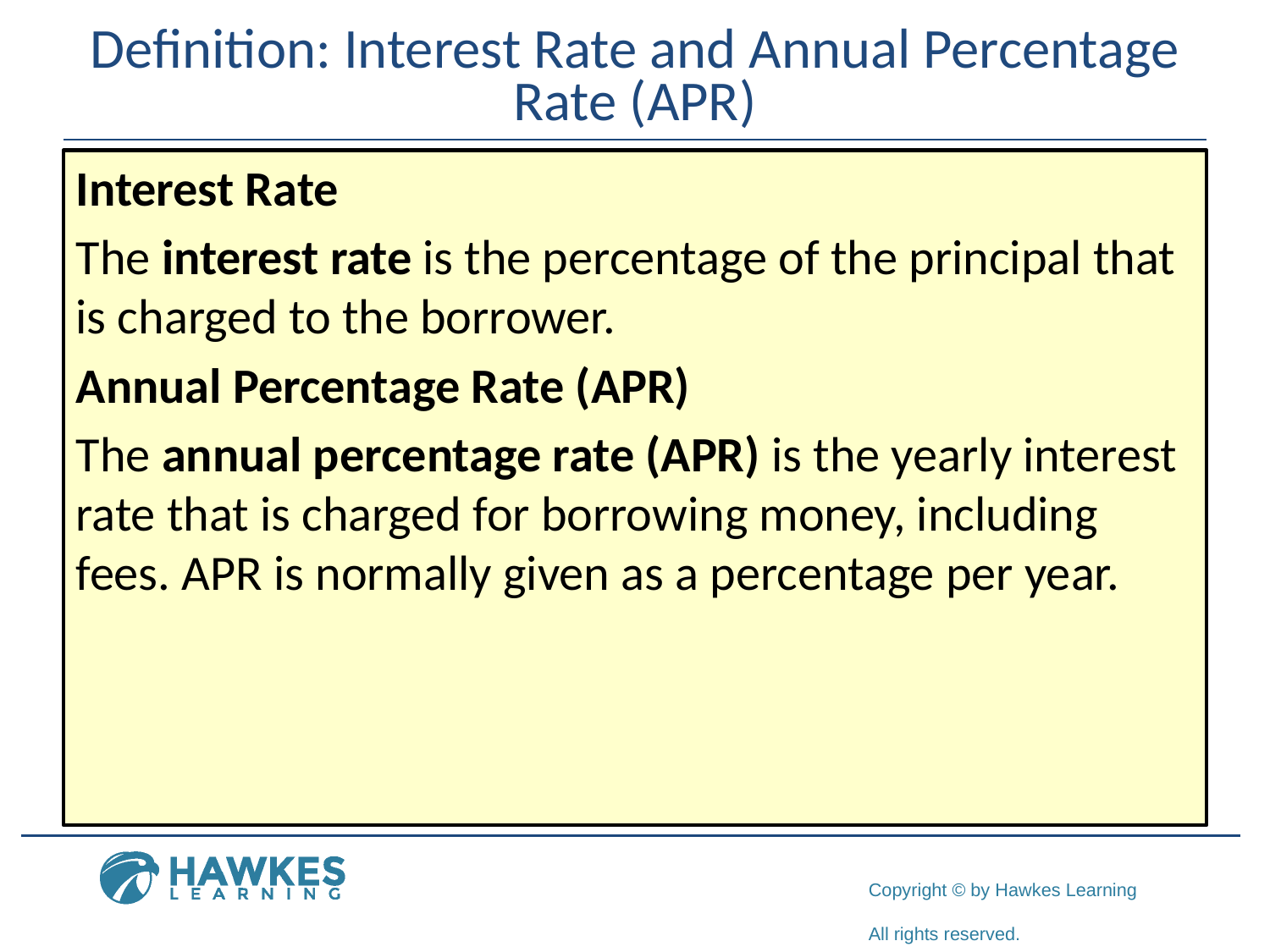

# Definition: Interest Rate and Annual Percentage Rate (APR)
Interest Rate
The interest rate is the percentage of the principal that is charged to the borrower.
Annual Percentage Rate (APR)
The annual percentage rate (APR) is the yearly interest rate that is charged for borrowing money, including fees. APR is normally given as a percentage per year.